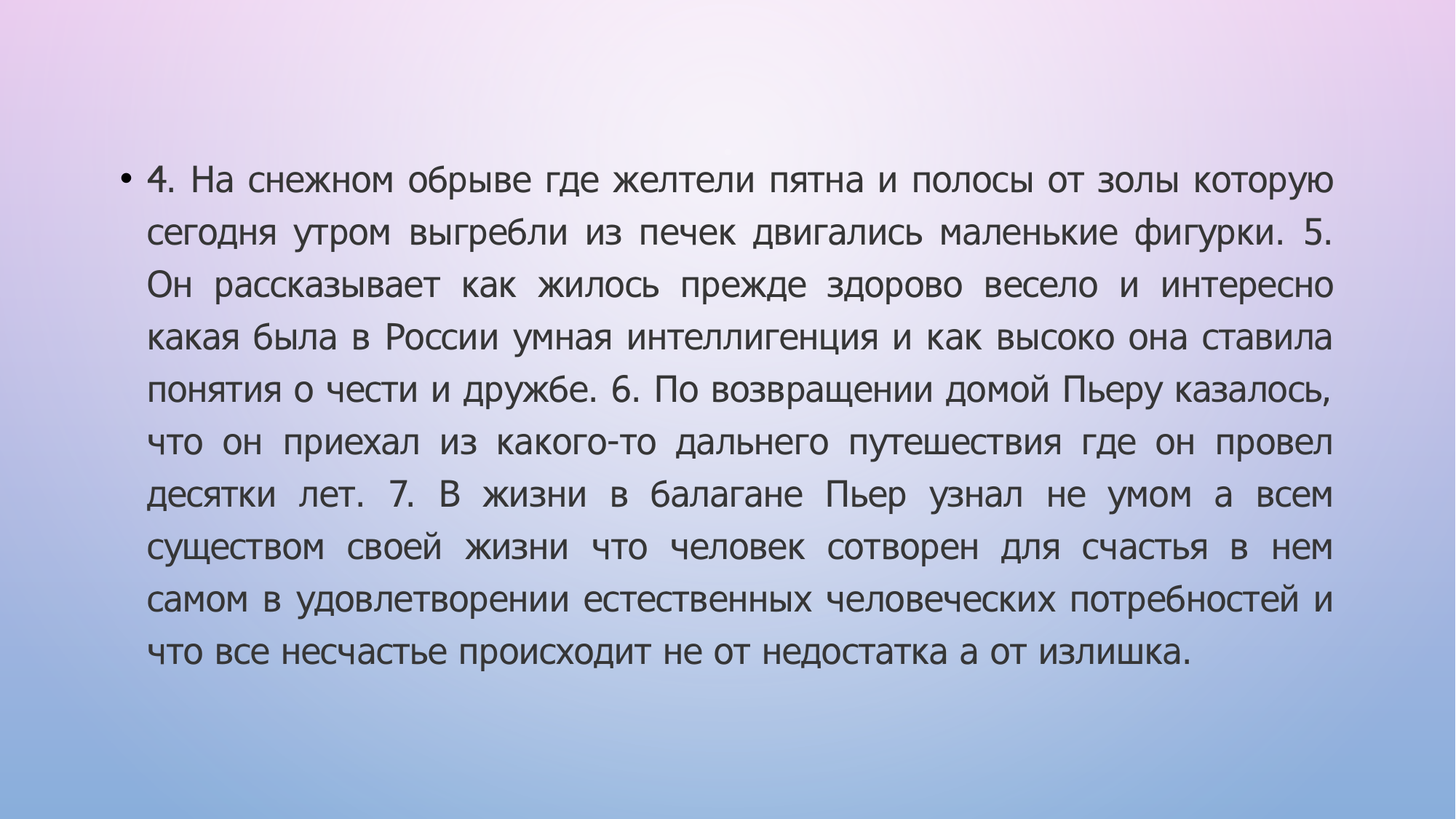

4. На снежном обрыве где желтели пятна и полосы от золы которую сегодня утром выгребли из печек двигались маленькие фигурки. 5. Он рассказывает как жилось прежде здорово весело и интересно какая была в России умная интеллигенция и как высоко она ставила понятия о чести и дружбе. 6. По возвращении домой Пьеру казалось, что он приехал из какого-то дальнего путешествия где он провел десятки лет. 7. В жизни в балагане Пьер узнал не умом а всем существом своей жизни что человек сотворен для счастья в нем самом в удовлетворении естественных человеческих потребностей и что все несчастье происходит не от недостатка а от излишка.